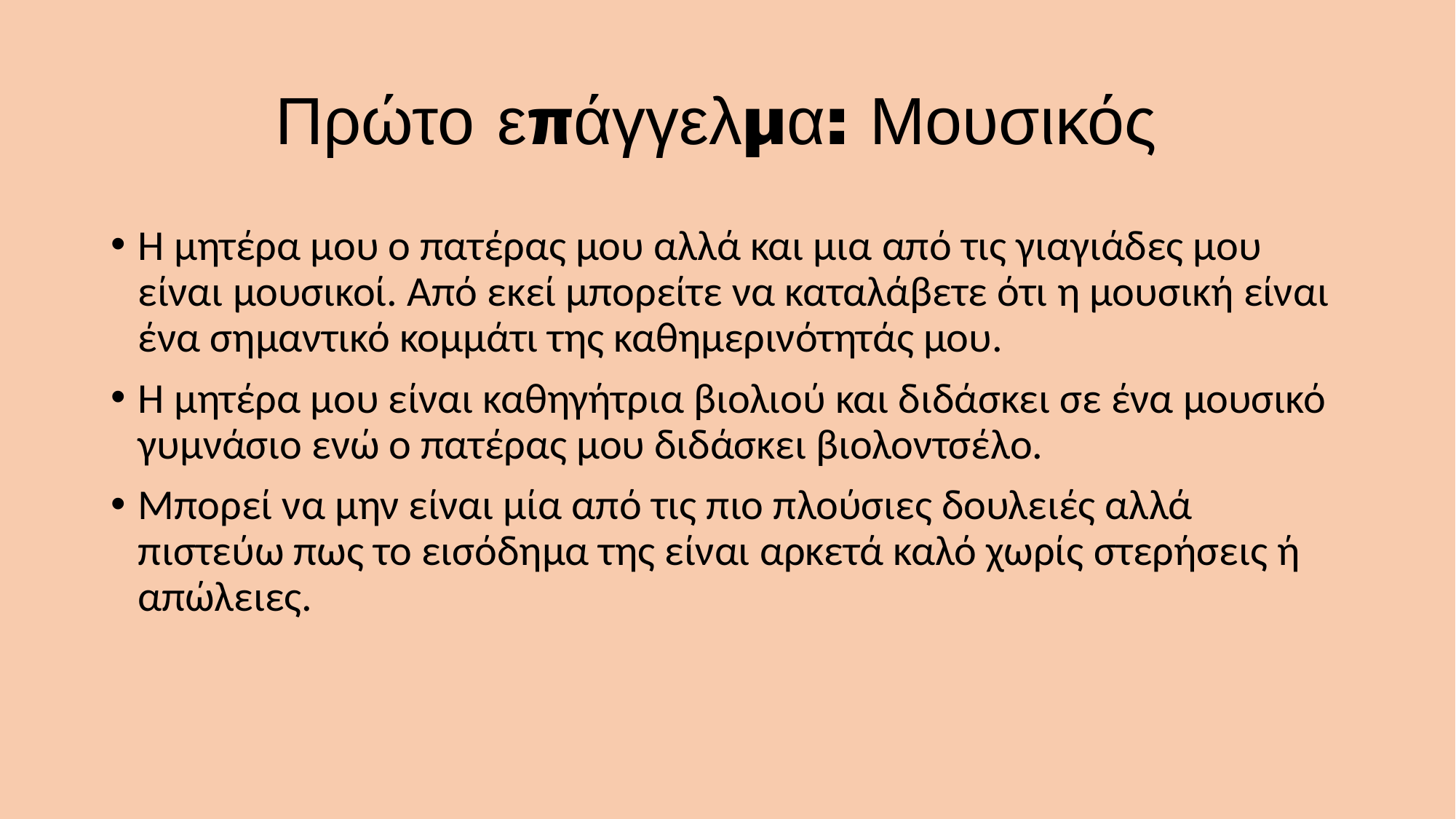

# Πρώτο επάγγελμα: Μουσικός
Η μητέρα μου ο πατέρας μου αλλά και μια από τις γιαγιάδες μου είναι μουσικοί. Από εκεί μπορείτε να καταλάβετε ότι η μουσική είναι ένα σημαντικό κομμάτι της καθημερινότητάς μου.
Η μητέρα μου είναι καθηγήτρια βιολιού και διδάσκει σε ένα μουσικό γυμνάσιο ενώ ο πατέρας μου διδάσκει βιολοντσέλο.
Μπορεί να μην είναι μία από τις πιο πλούσιες δουλειές αλλά πιστεύω πως το εισόδημα της είναι αρκετά καλό χωρίς στερήσεις ή απώλειες.